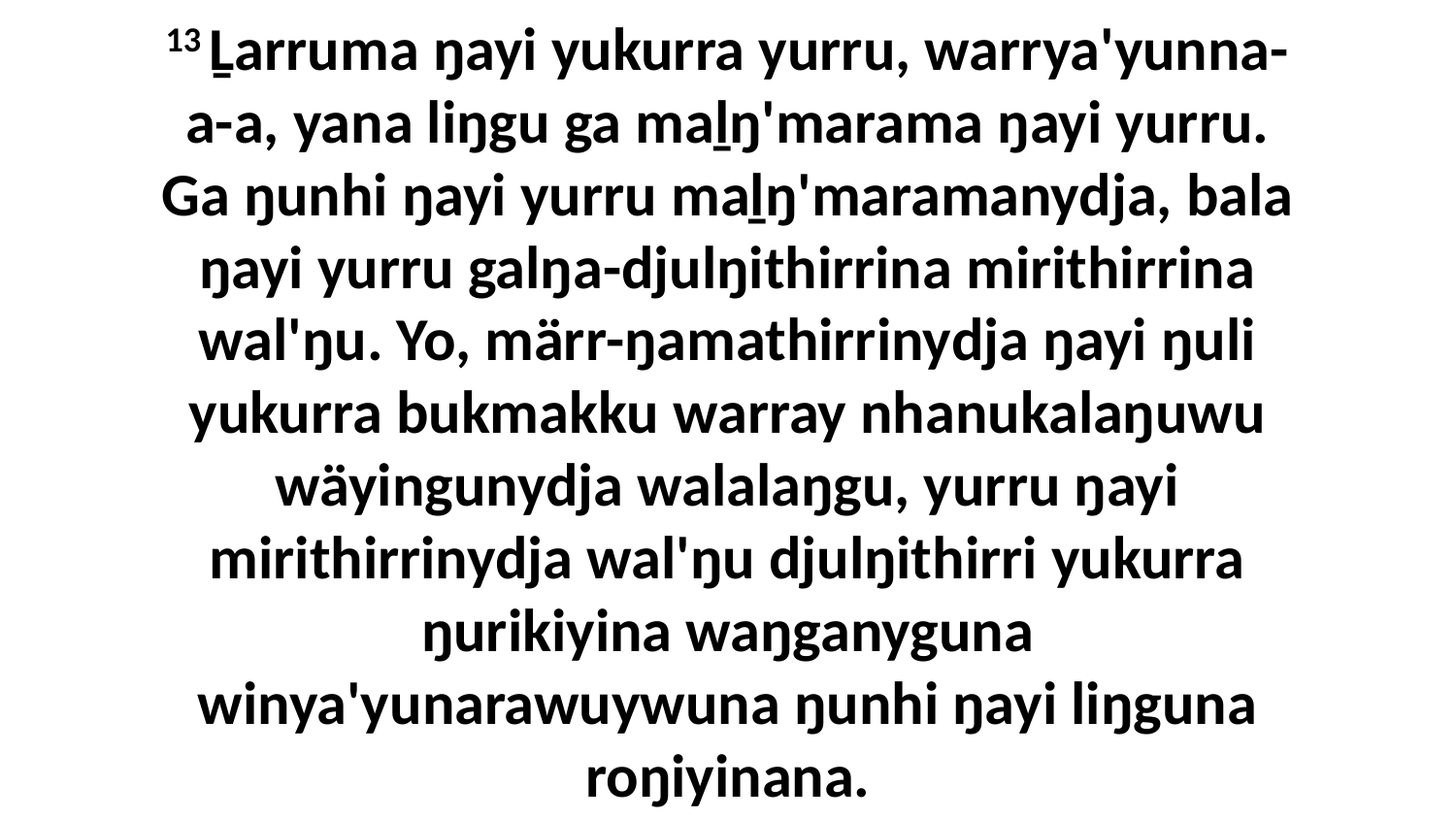

13 Ḻarruma ŋayi yukurra yurru, warrya'yunna-a-a, yana liŋgu ga maḻŋ'marama ŋayi yurru. Ga ŋunhi ŋayi yurru maḻŋ'maramanydja, bala ŋayi yurru galŋa-djulŋithirrina mirithirrina wal'ŋu. Yo, märr-ŋamathirrinydja ŋayi ŋuli yukurra bukmakku warray nhanukalaŋuwu wäyingunydja walalaŋgu, yurru ŋayi mirithirrinydja wal'ŋu djulŋithirri yukurra ŋurikiyina waŋganyguna winya'yunarawuywuna ŋunhi ŋayi liŋguna roŋiyinana.